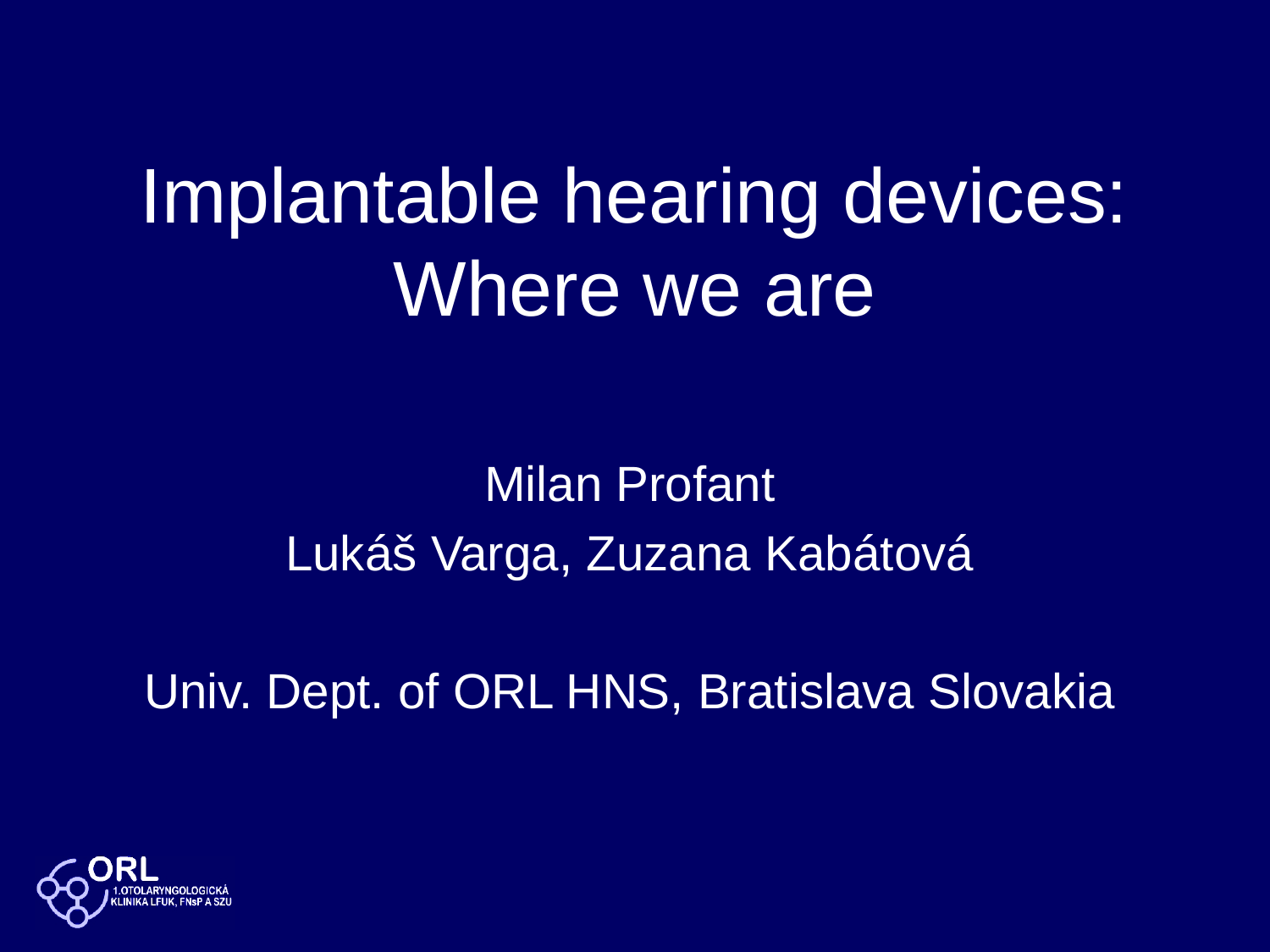

# Implantable hearing devices: Where we are
Milan Profant
Lukáš Varga, Zuzana Kabátová

Univ. Dept. of ORL HNS, Bratislava Slovakia